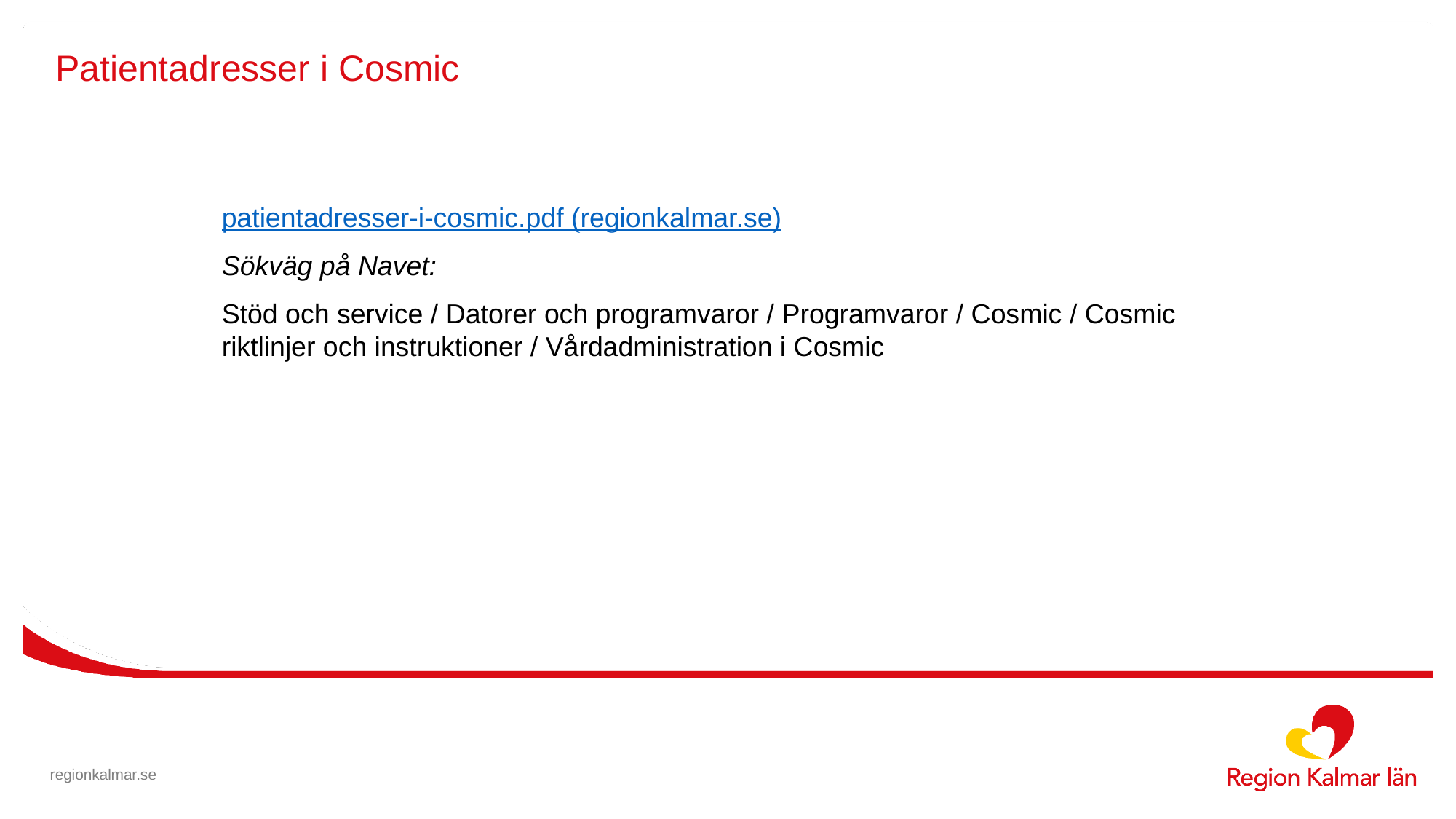

# Patientadresser i Cosmic
patientadresser-i-cosmic.pdf (regionkalmar.se)
Sökväg på Navet:
Stöd och service / Datorer och programvaror / Programvaror / Cosmic / Cosmic riktlinjer och instruktioner / Vårdadministration i Cosmic